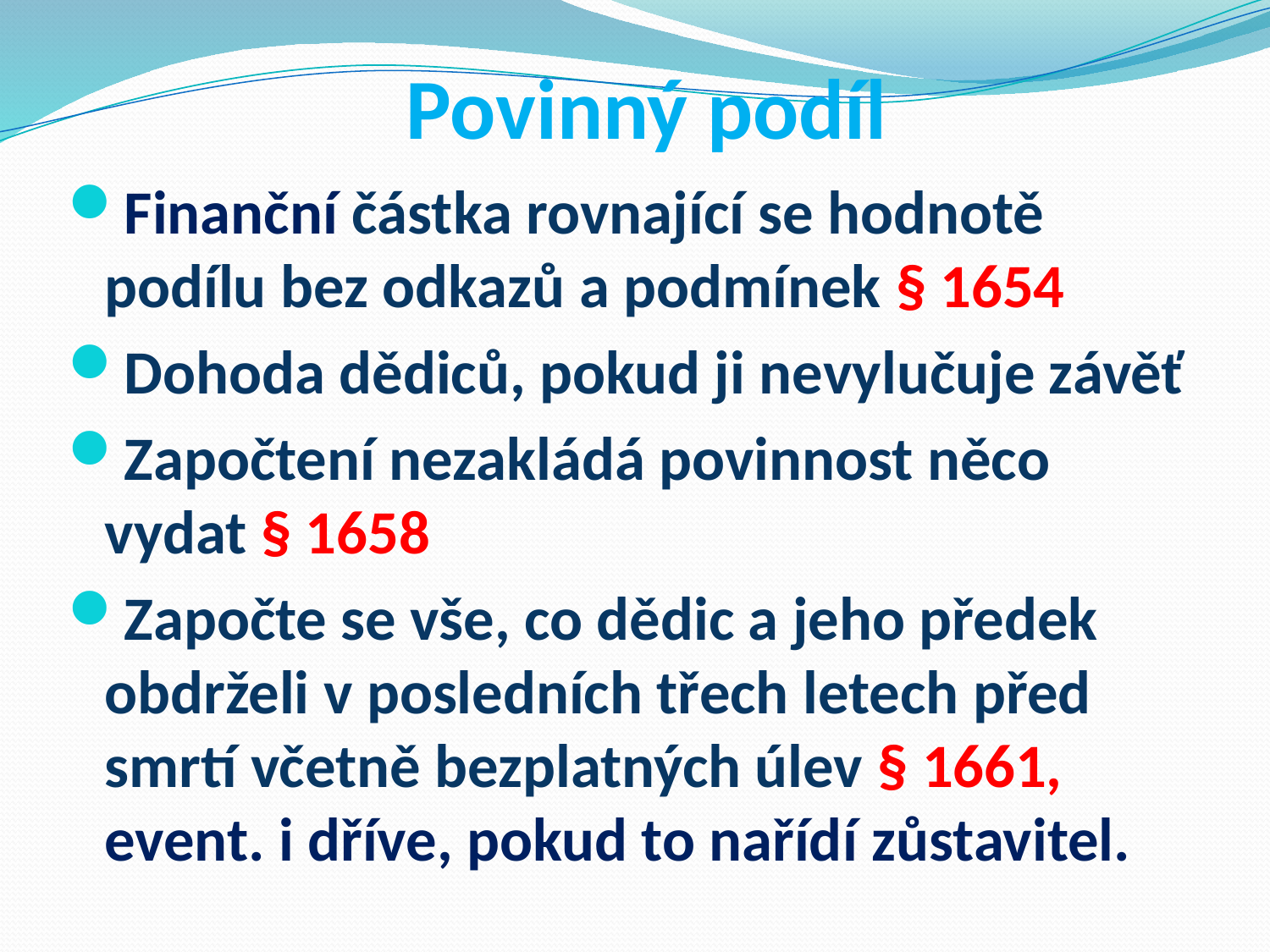

# Povinný podíl
Finanční částka rovnající se hodnotě podílu bez odkazů a podmínek § 1654
Dohoda dědiců, pokud ji nevylučuje závěť
Započtení nezakládá povinnost něco vydat § 1658
Započte se vše, co dědic a jeho předek obdrželi v posledních třech letech před smrtí včetně bezplatných úlev § 1661, event. i dříve, pokud to nařídí zůstavitel.